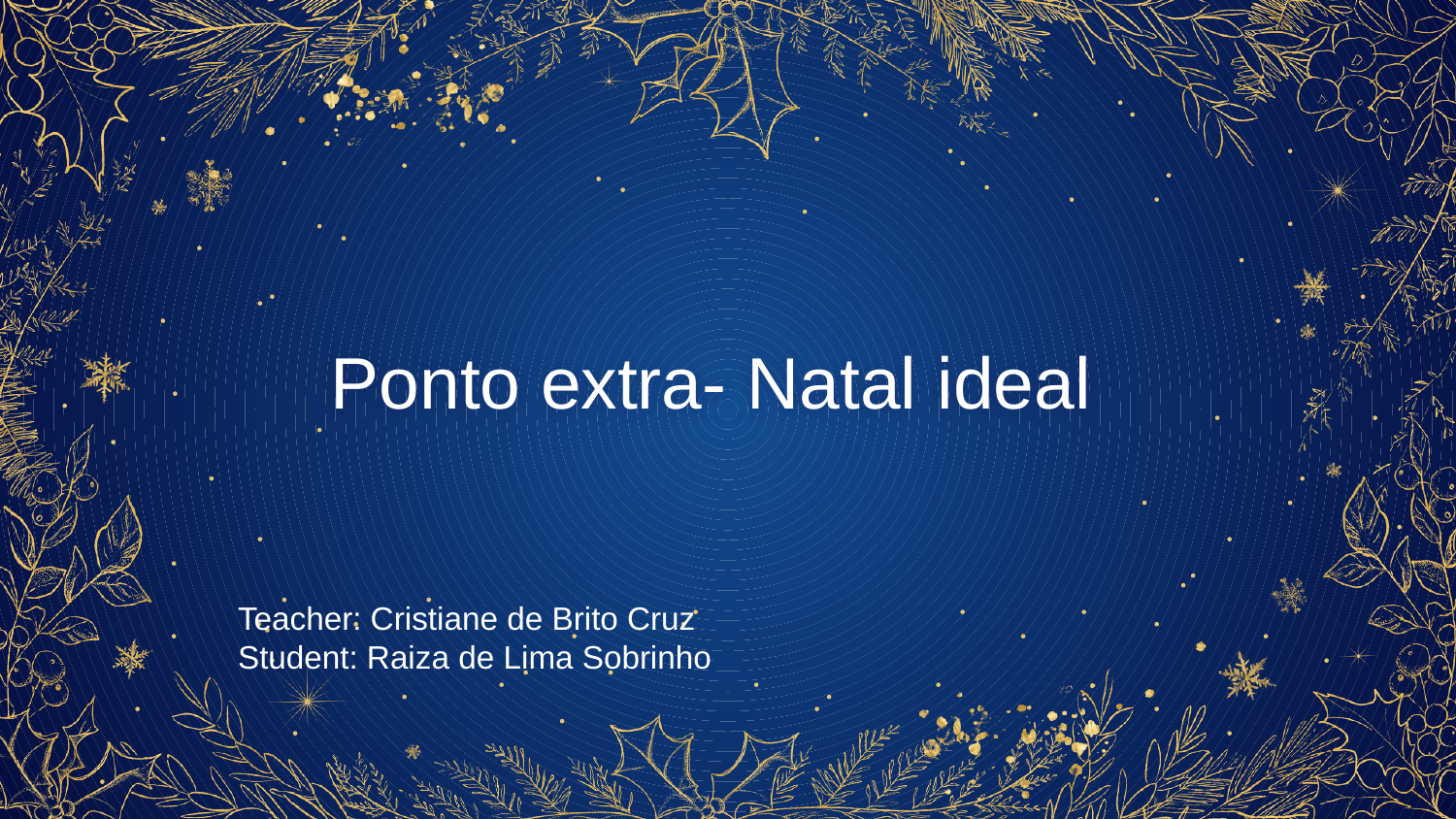

# Ponto extra- Natal ideal
Teacher: Cristiane de Brito Cruz
Student: Raiza de Lima Sobrinho